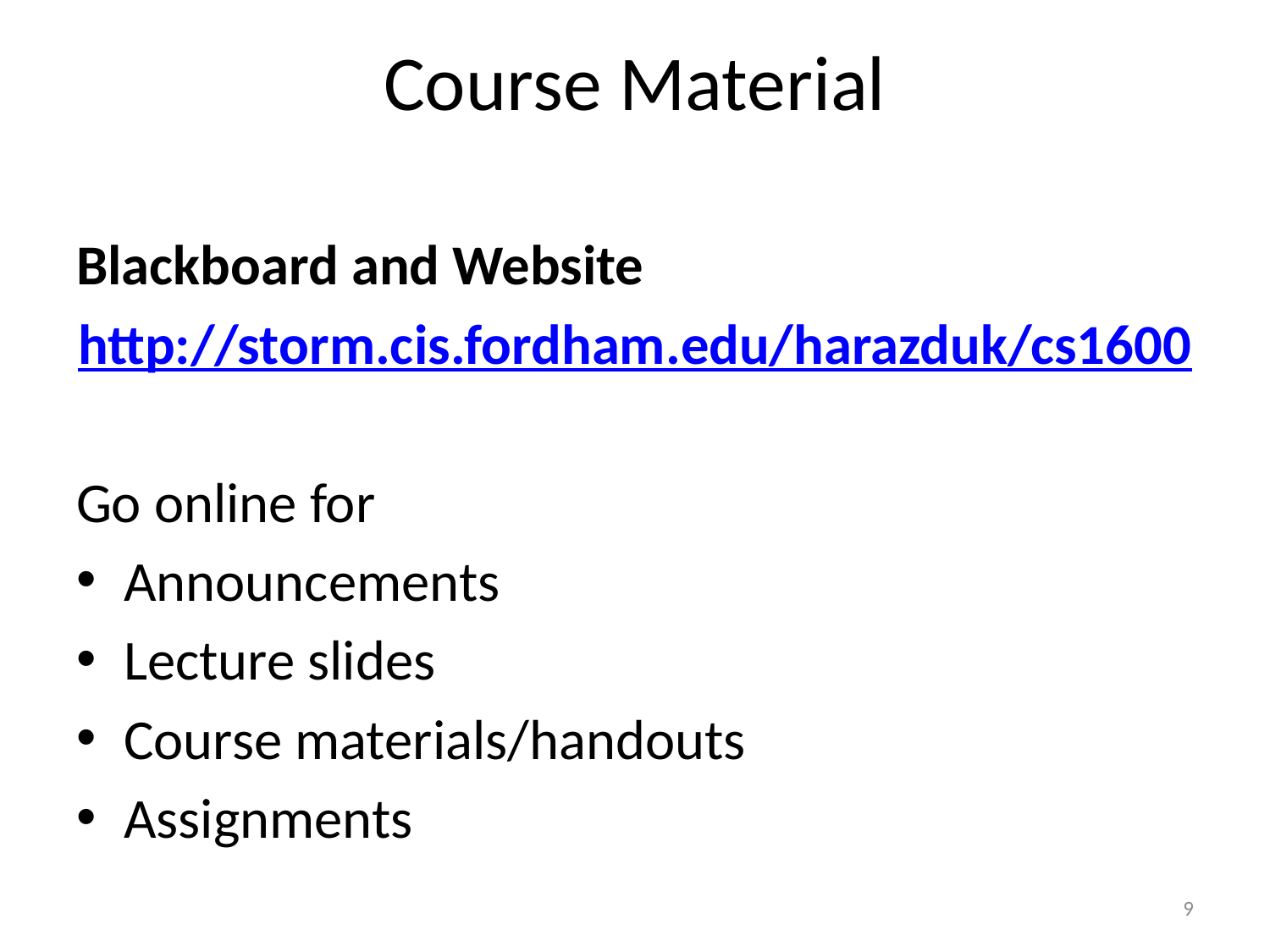

# Course Material
Blackboard and Website
http://storm.cis.fordham.edu/harazduk/cs1600

Go online for
Announcements
Lecture slides
Course materials/handouts
Assignments
9